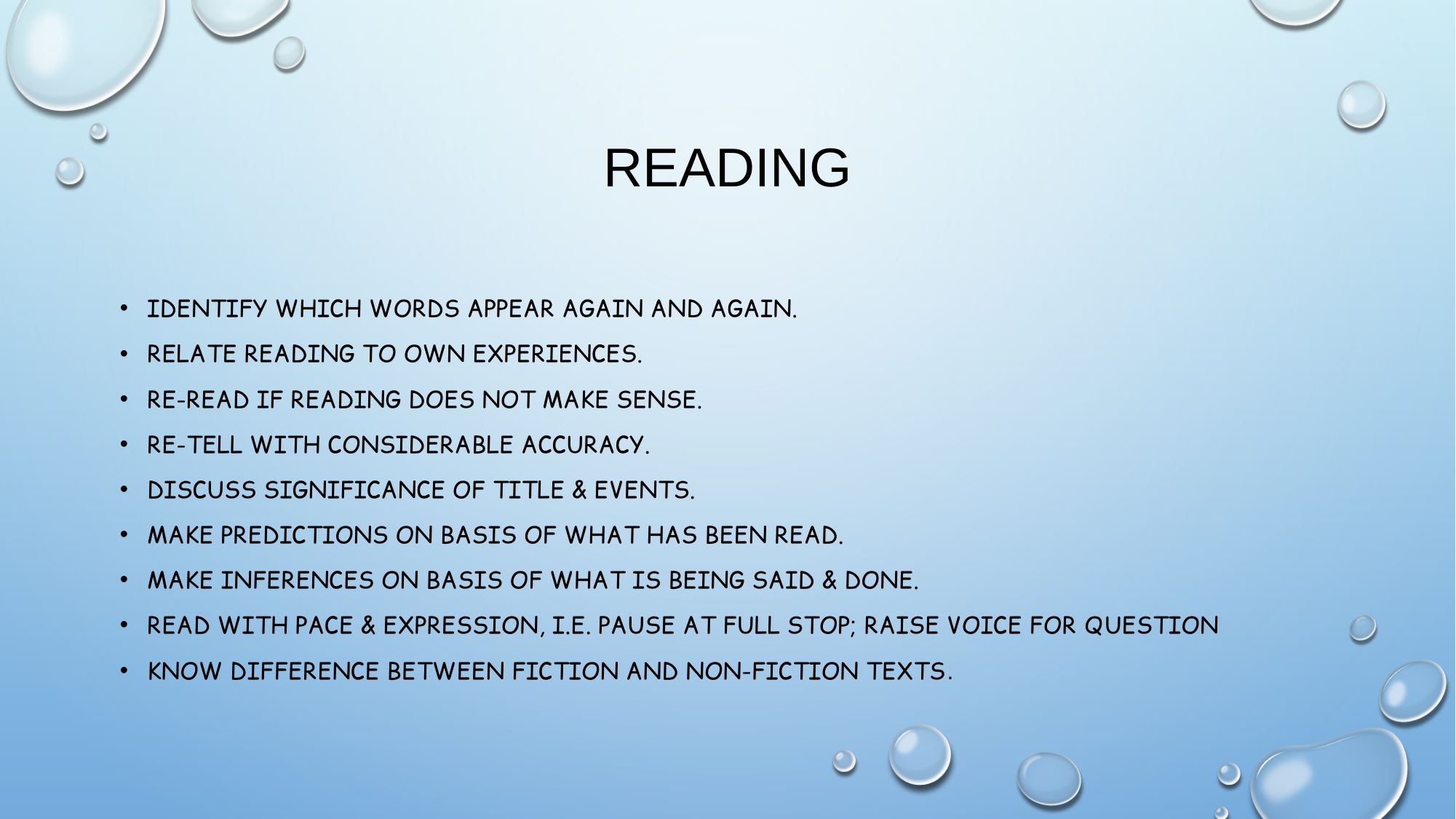

# Reading
Identify which words appear again and again.
Relate reading to own experiences.
Re-read if reading does not make sense.
Re-tell with considerable accuracy.
Discuss significance of title & events.
Make predictions on basis of what has been read.
Make inferences on basis of what is being said & done.
Read with pace & expression, i.e. pause at full stop; raise voice for question
Know difference between fiction and non-fiction texts.